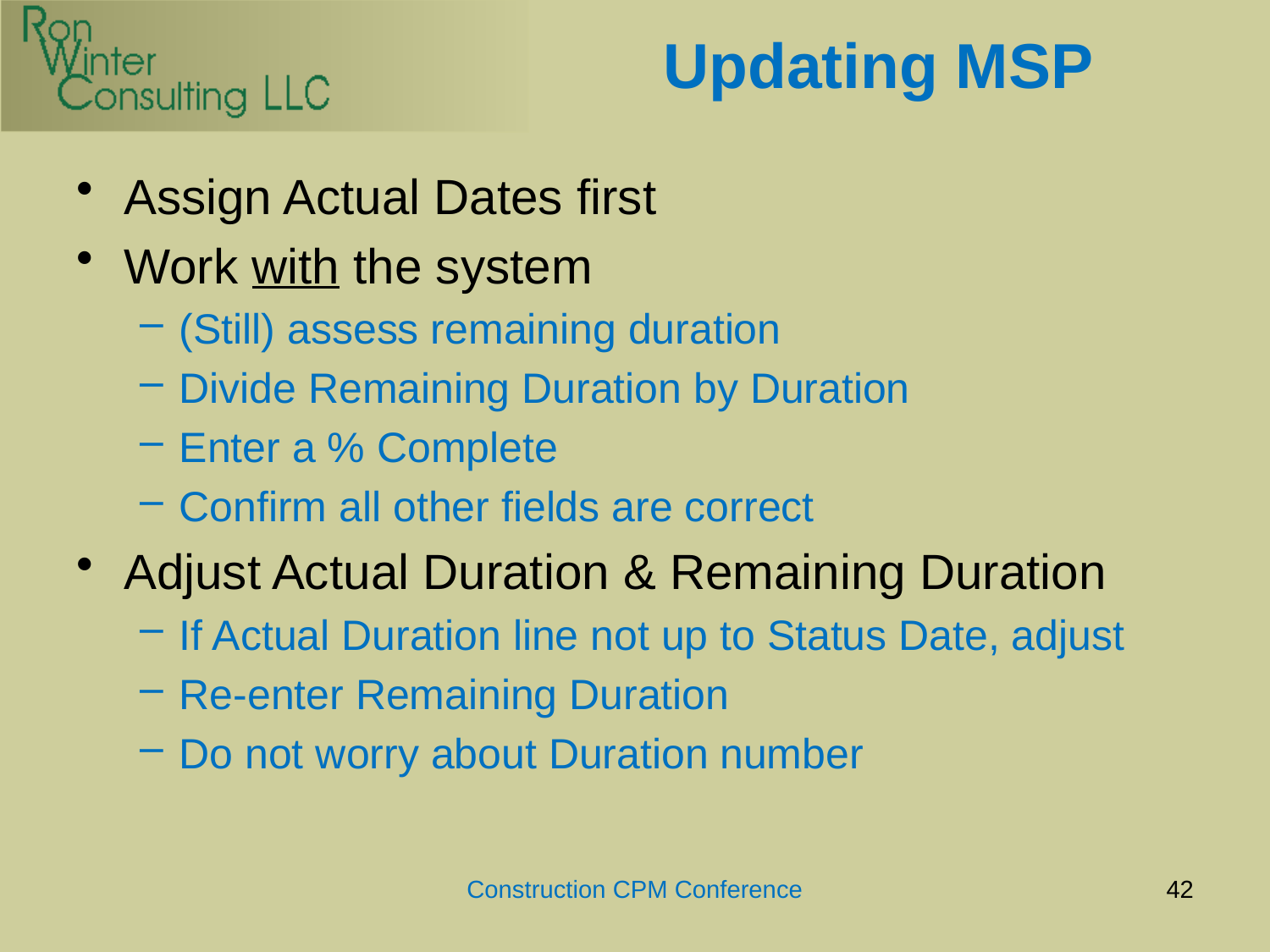

# Updating MSP
Assign Actual Dates first
Work with the system
(Still) assess remaining duration
Divide Remaining Duration by Duration
Enter a % Complete
Confirm all other fields are correct
Adjust Actual Duration & Remaining Duration
If Actual Duration line not up to Status Date, adjust
Re-enter Remaining Duration
Do not worry about Duration number

Construction CPM Conference
42